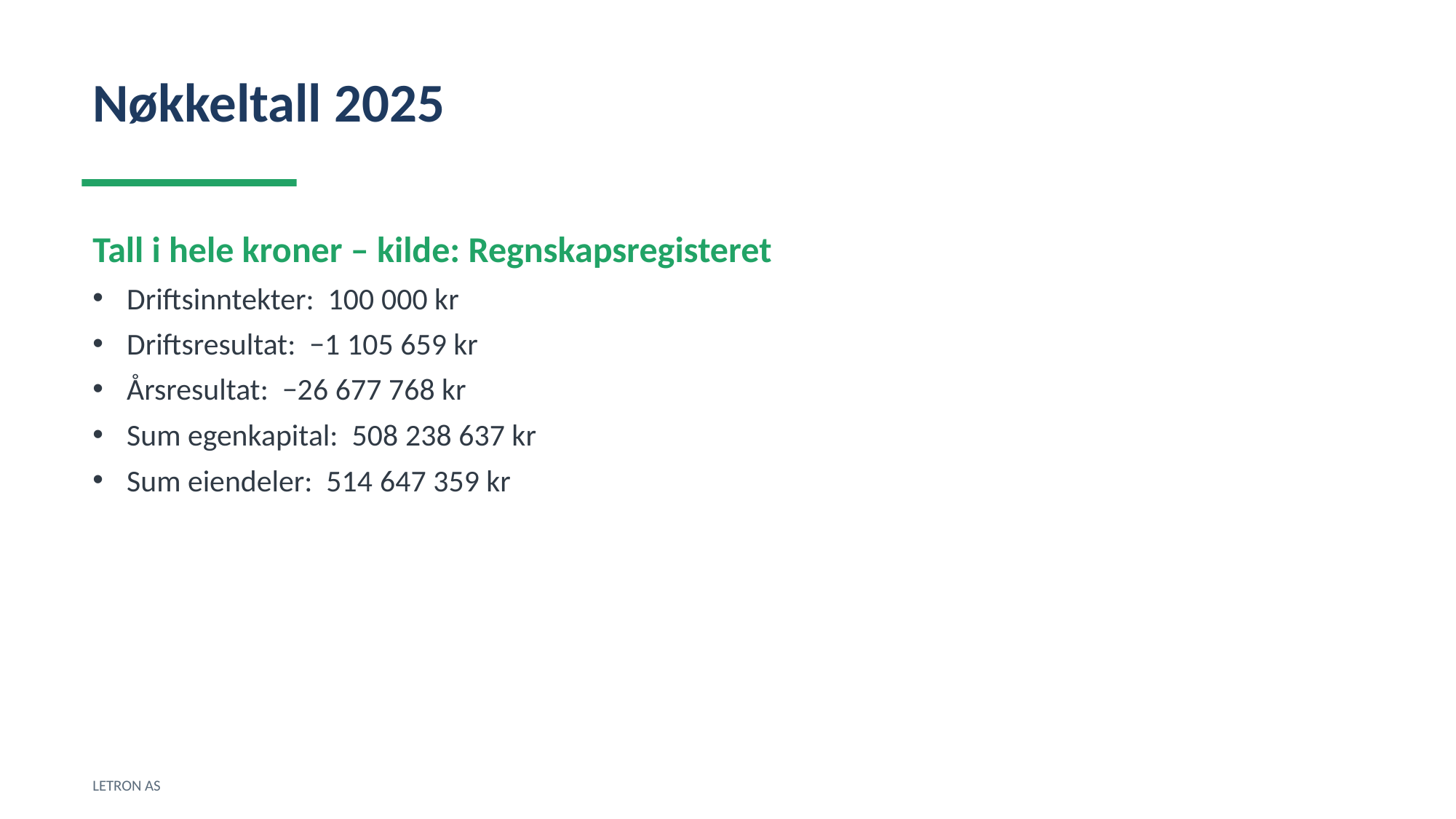

Nøkkeltall 2025

Tall i hele kroner – kilde: Regnskapsregisteret
Driftsinntekter:  100 000 kr
Driftsresultat:  −1 105 659 kr
Årsresultat:  −26 677 768 kr
Sum egenkapital:  508 238 637 kr
Sum eiendeler:  514 647 359 kr
LETRON AS